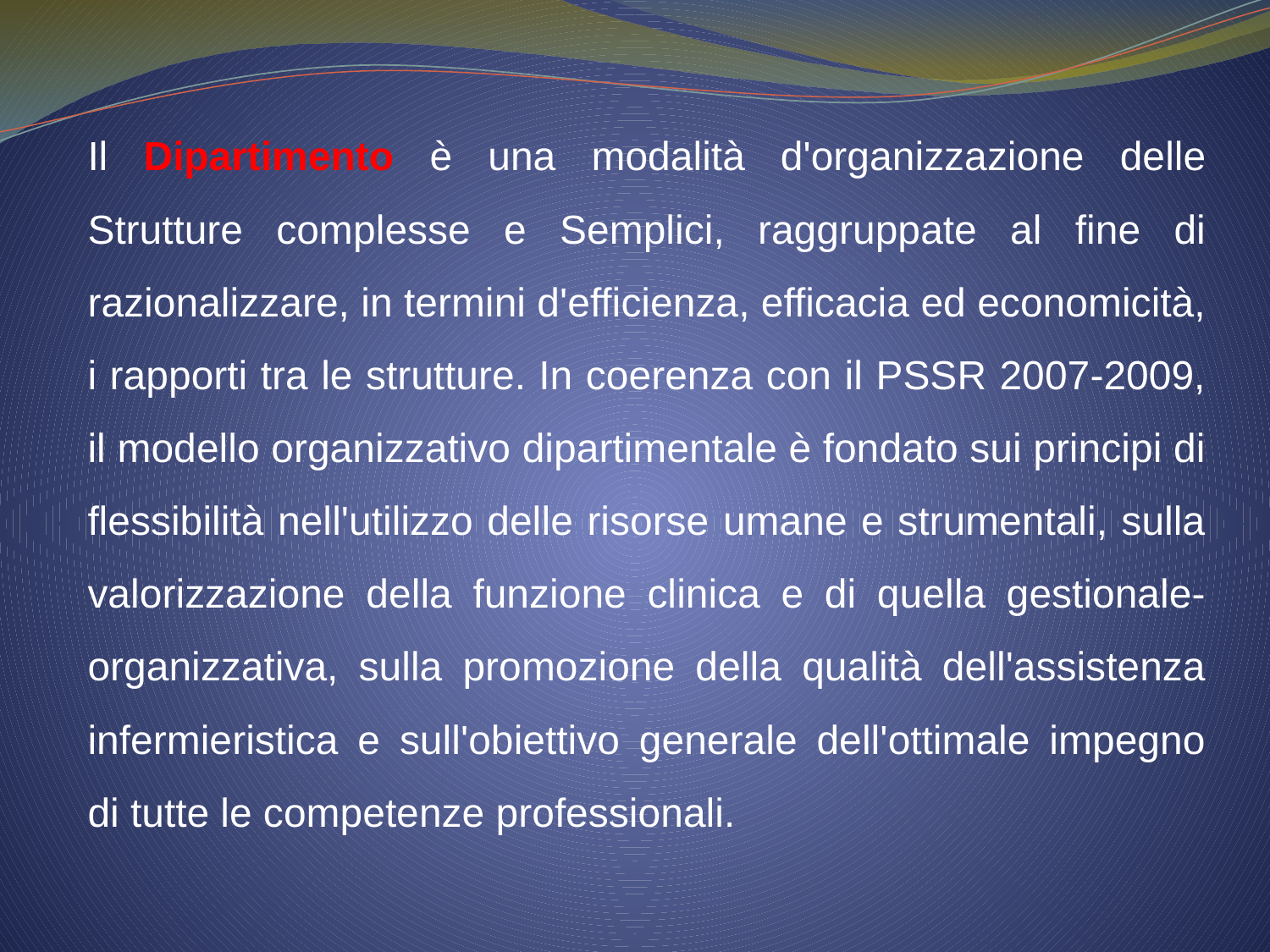

Il Dipartimento è una modalità d'organizzazione delle Strutture complesse e Semplici, raggruppate al fine di razionalizzare, in termini d'efficienza, efficacia ed economicità, i rapporti tra le strutture. In coerenza con il PSSR 2007-2009, il modello organizzativo dipartimentale è fondato sui principi di flessibilità nell'utilizzo delle risorse umane e strumentali, sulla valorizzazione della funzione clinica e di quella gestionale-organizzativa, sulla promozione della qualità dell'assistenza infermieristica e sull'obiettivo generale dell'ottimale impegno di tutte le competenze professionali.